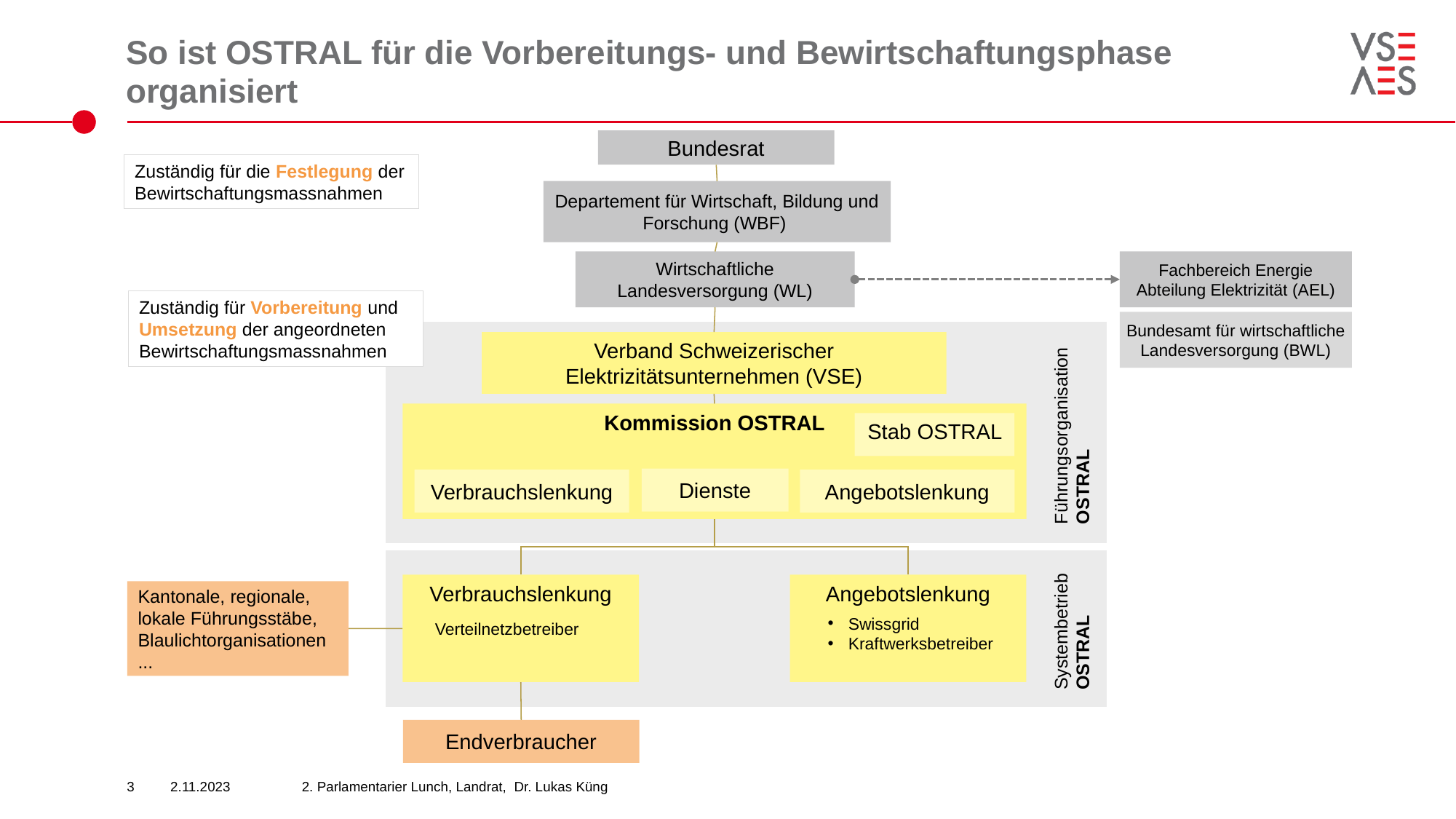

# So ist OSTRAL für die Vorbereitungs- und Bewirtschaftungsphase organisiert
Bundesrat
Zuständig für die Festlegung der
Bewirtschaftungsmassnahmen
Departement für Wirtschaft, Bildung und Forschung (WBF)
Wirtschaftliche Landesversorgung (WL)
Fachbereich Energie
Abteilung Elektrizität (AEL)
Zuständig für Vorbereitung und  Umsetzung der angeordneten Bewirtschaftungsmassnahmen
Bundesamt für wirtschaftliche
Landesversorgung (BWL)

Verband Schweizerischer Elektrizitätsunternehmen (VSE)
Kommission OSTRAL
Führungsorganisation
OSTRAL
Stab OSTRAL
Dienste
Verbrauchslenkung
Angebotslenkung

Verbrauchslenkung
Angebotslenkung
Kantonale, regionale,
lokale Führungsstäbe,
Blaulichtorganisationen
...
Systembetrieb
OSTRAL
Swissgrid
Kraftwerksbetreiber
Verteilnetzbetreiber
Endverbraucher
3
2.11.2023
2. Parlamentarier Lunch, Landrat,  Dr. Lukas Küng